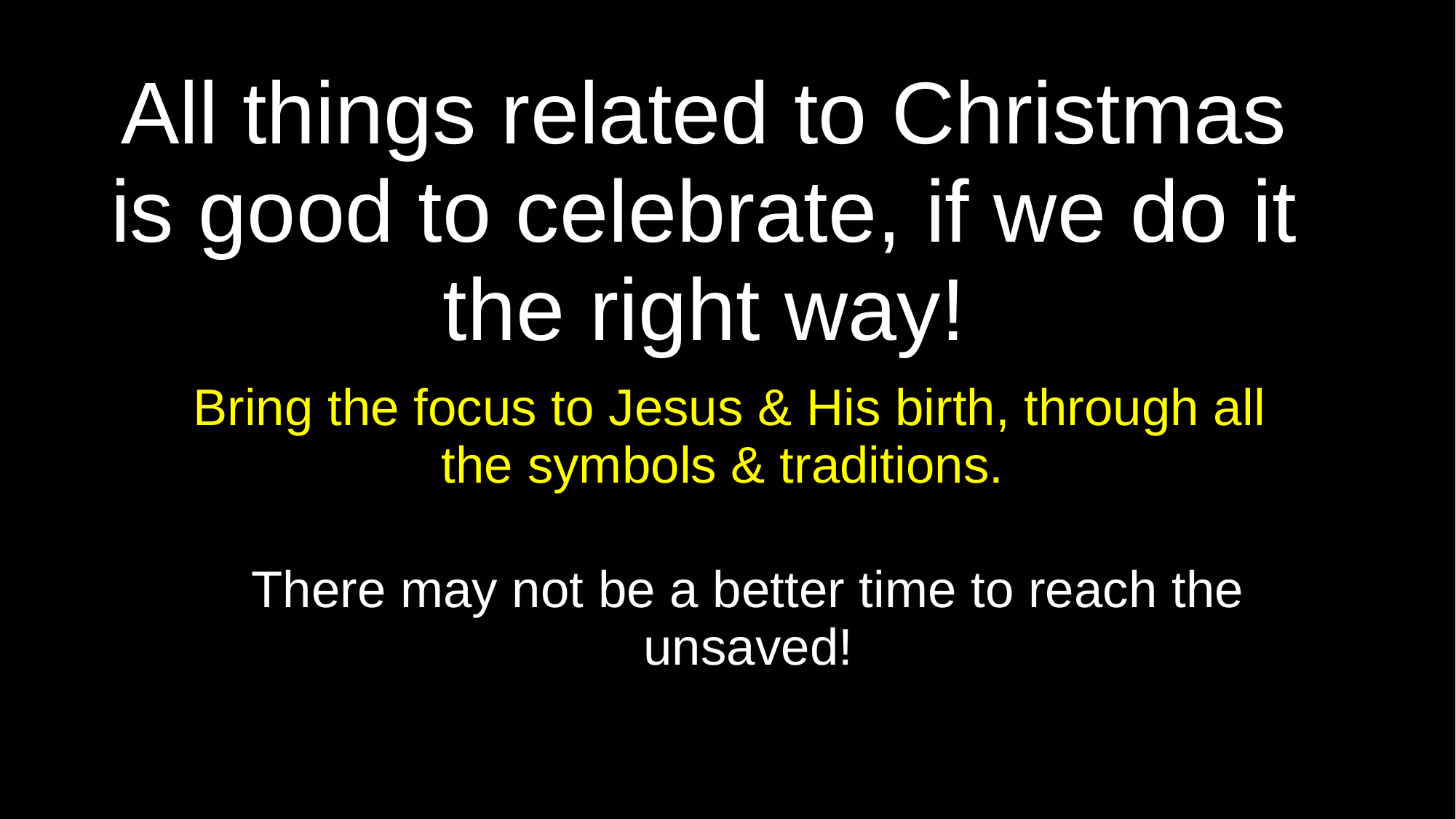

# All things related to Christmas is good to celebrate, if we do it the right way!
Bring the focus to Jesus & His birth, through all the symbols & traditions.
There may not be a better time to reach the unsaved!